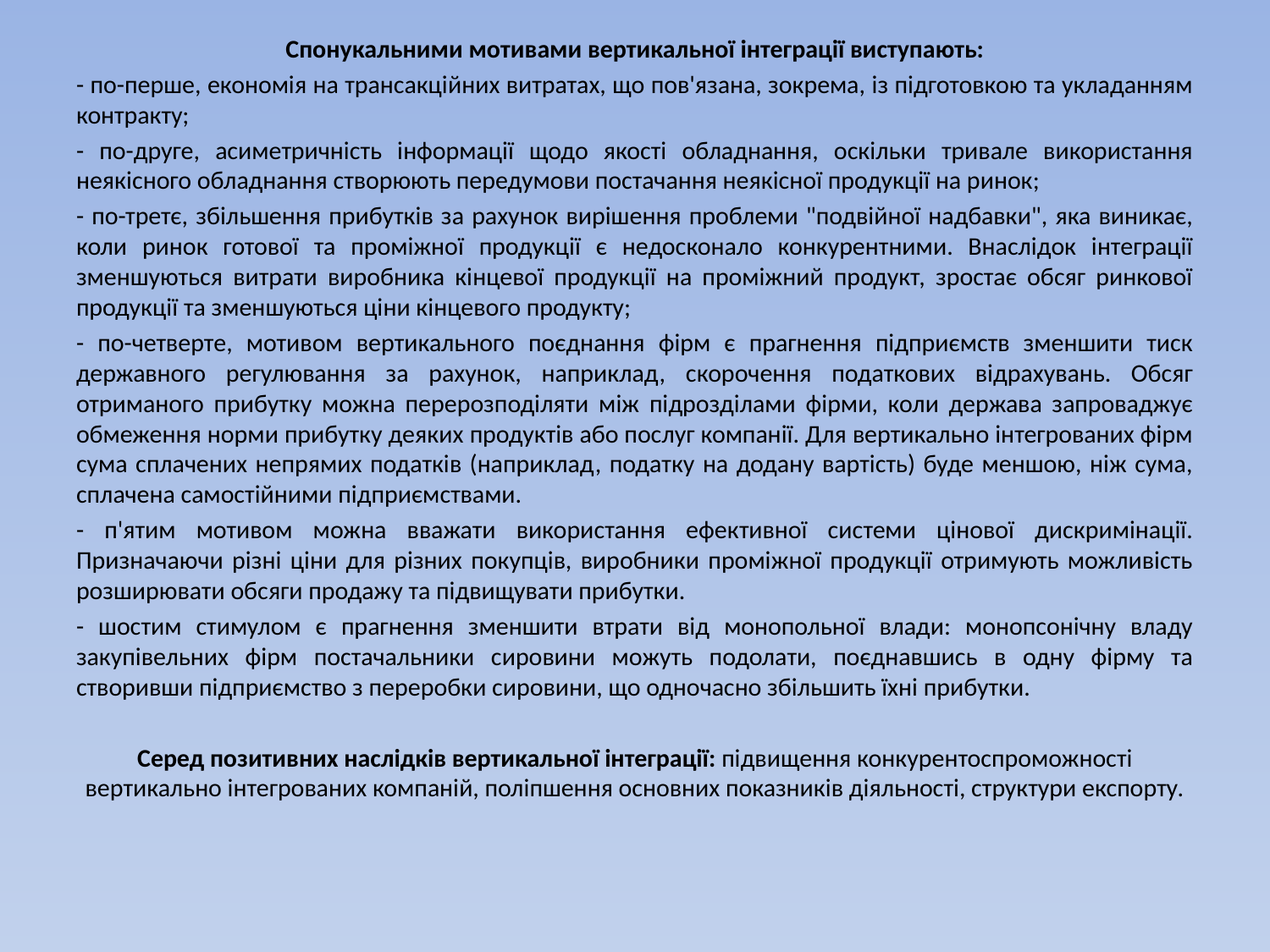

Спонукальними мотивами вертикальної інтеграції виступають:
- по-перше, економія на трансакційних витратах, що пов'язана, зокрема, із підготовкою та укладанням контракту;
- по-друге, асиметричність інформації щодо якості обладнання, оскільки тривале використання неякісного обладнання створюють передумови постачання неякісної продукції на ринок;
- по-третє, збільшення прибутків за рахунок вирішення проблеми "подвійної надбавки", яка виникає, коли ринок готової та проміжної продукції є недосконало конкурентними. Внаслідок інтеграції зменшуються витрати виробника кінцевої продукції на проміжний продукт, зростає обсяг ринкової продукції та зменшуються ціни кінцевого продукту;
- по-четверте, мотивом вертикального поєднання фірм є прагнення підприємств зменшити тиск державного регулювання за рахунок, наприклад, скорочення податкових відрахувань. Обсяг отриманого прибутку можна перерозподіляти між підрозділами фірми, коли держава запроваджує обмеження норми прибутку деяких продуктів або послуг компанії. Для вертикально інтегрованих фірм сума сплачених непрямих податків (наприклад, податку на додану вартість) буде меншою, ніж сума, сплачена самостійними підприємствами.
- п'ятим мотивом можна вважати використання ефективної системи цінової дискримінації. Призначаючи різні ціни для різних покупців, виробники проміжної продукції отримують можливість розширювати обсяги продажу та підвищувати прибутки.
- шостим стимулом є прагнення зменшити втрати від монопольної влади: монопсонічну владу закупівельних фірм постачальники сировини можуть подолати, поєднавшись в одну фірму та створивши підприємство з переробки сировини, що одночасно збільшить їхні прибутки.

Серед позитивних наслідків вертикальної інтеграції: підвищення конкурентоспроможності вертикально інтегрованих компаній, поліпшення основних показників діяльності, структури експорту.